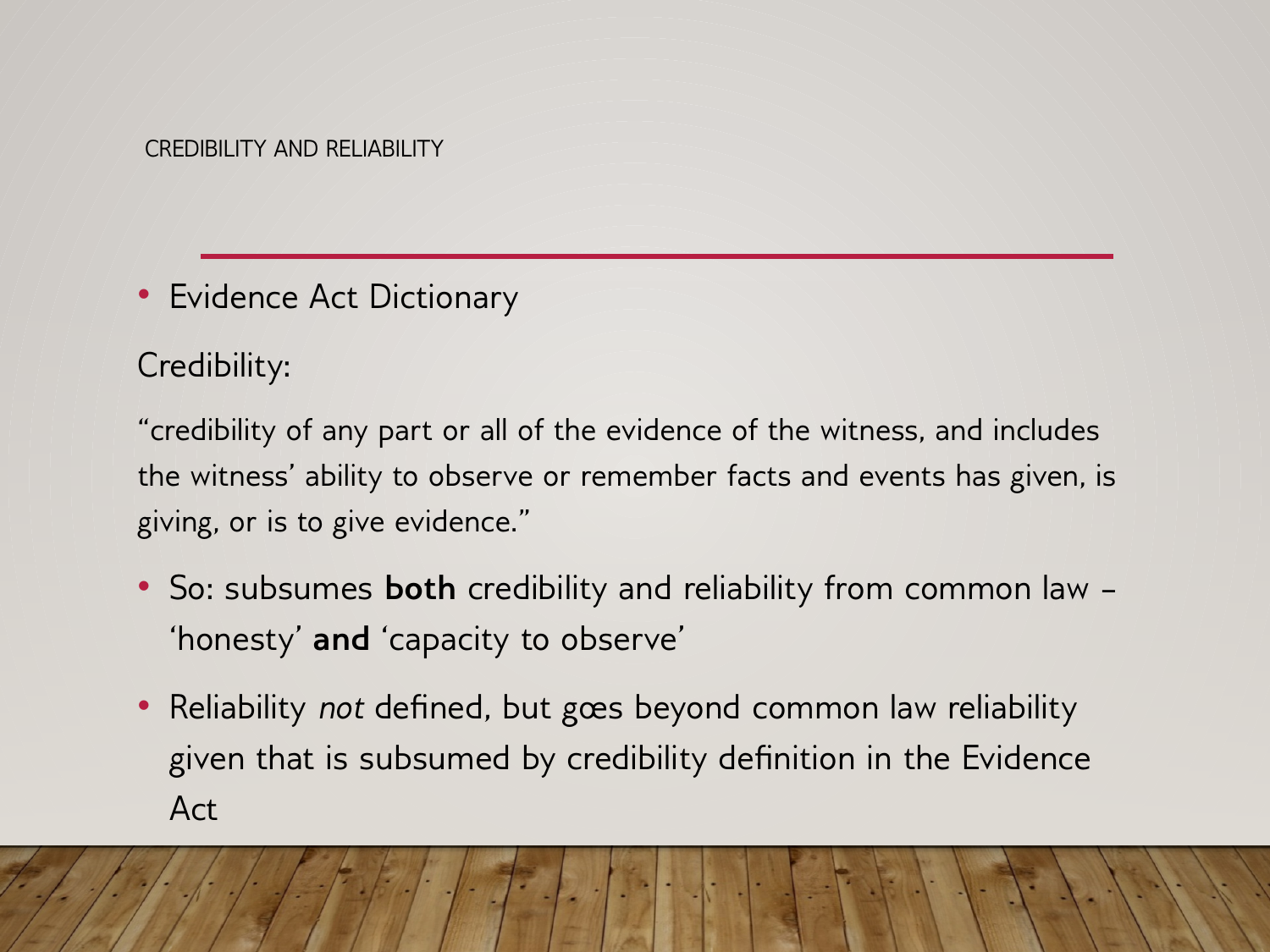

# CREDIBILITY AND RELIABILITY

Evidence Act Dictionary
Credibility:
“credibility of any part or all of the evidence of the witness, and includes the witness’ ability to observe or remember facts and events has given, is giving, or is to give evidence.”
So: subsumes both credibility and reliability from common law – ‘honesty’ and ‘capacity to observe’
Reliability not defined, but goes beyond common law reliability given that is subsumed by credibility definition in the Evidence Act